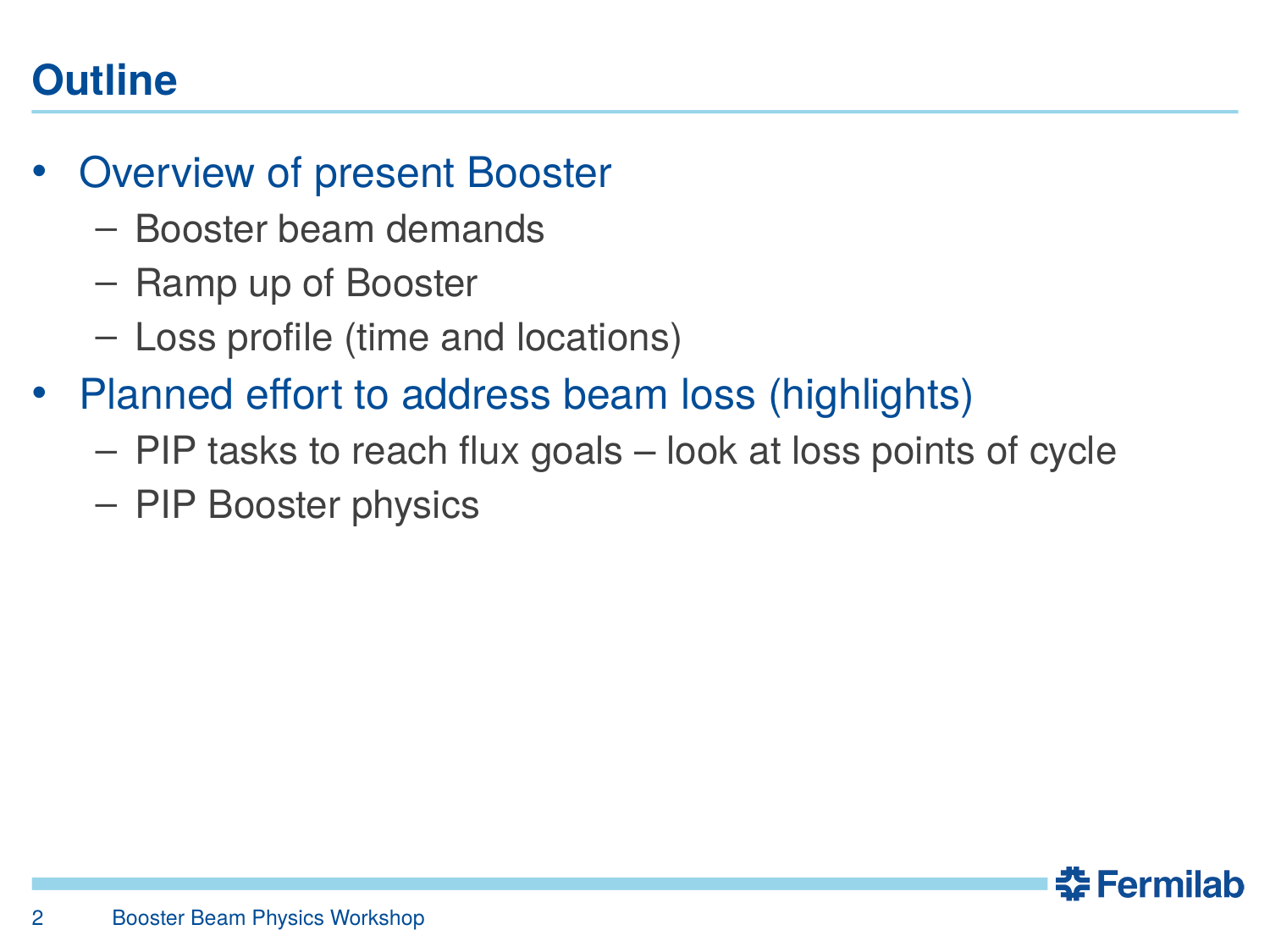

# Outline
Overview of present Booster
Booster beam demands
Ramp up of Booster
Loss profile (time and locations)
Planned effort to address beam loss (highlights)
PIP tasks to reach flux goals – look at loss points of cycle
PIP Booster physics

2
Booster Beam Physics Workshop